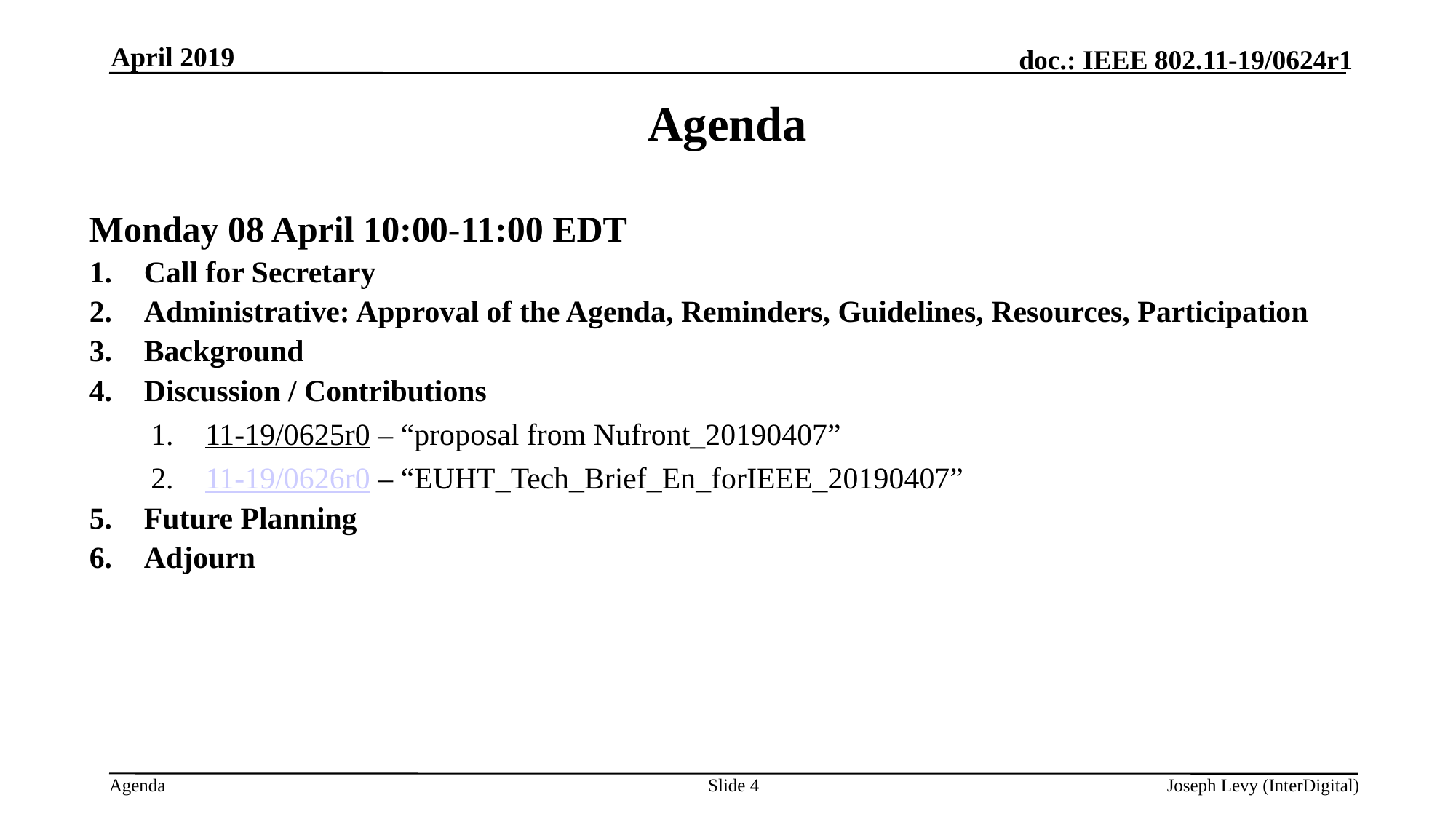

April 2019
# Agenda
Monday 08 April 10:00-11:00 EDT
Call for Secretary
Administrative: Approval of the Agenda, Reminders, Guidelines, Resources, Participation
Background
Discussion / Contributions
11-19/0625r0 – “proposal from Nufront_20190407”
11-19/0626r0 – “EUHT_Tech_Brief_En_forIEEE_20190407”
Future Planning
Adjourn
Slide 4
Joseph Levy (InterDigital)